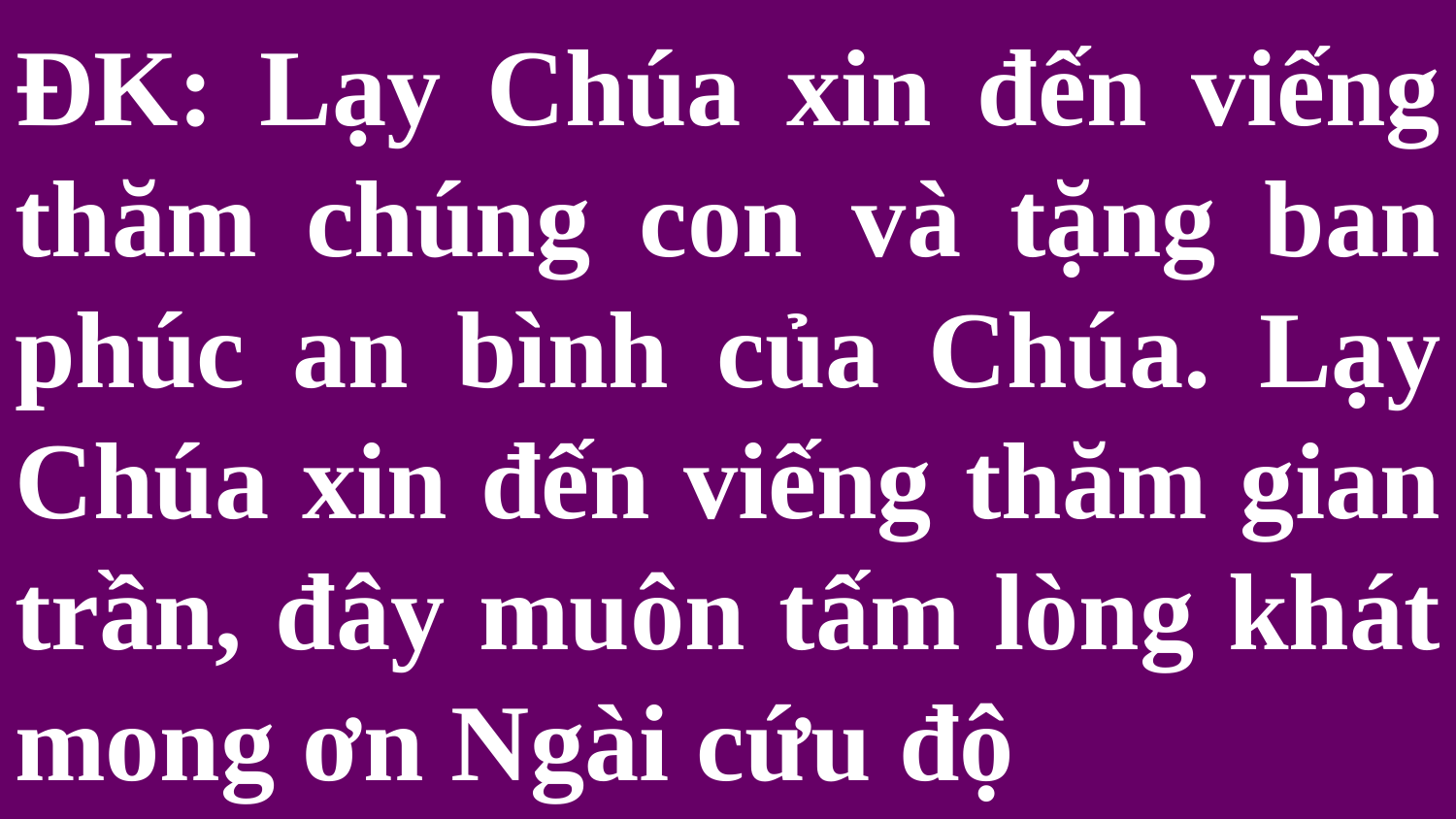

# ĐK: Lạy Chúa xin đến viếng thăm chúng con và tặng ban phúc an bình của Chúa. Lạy Chúa xin đến viếng thăm gian trần, đây muôn tấm lòng khát mong ơn Ngài cứu độ